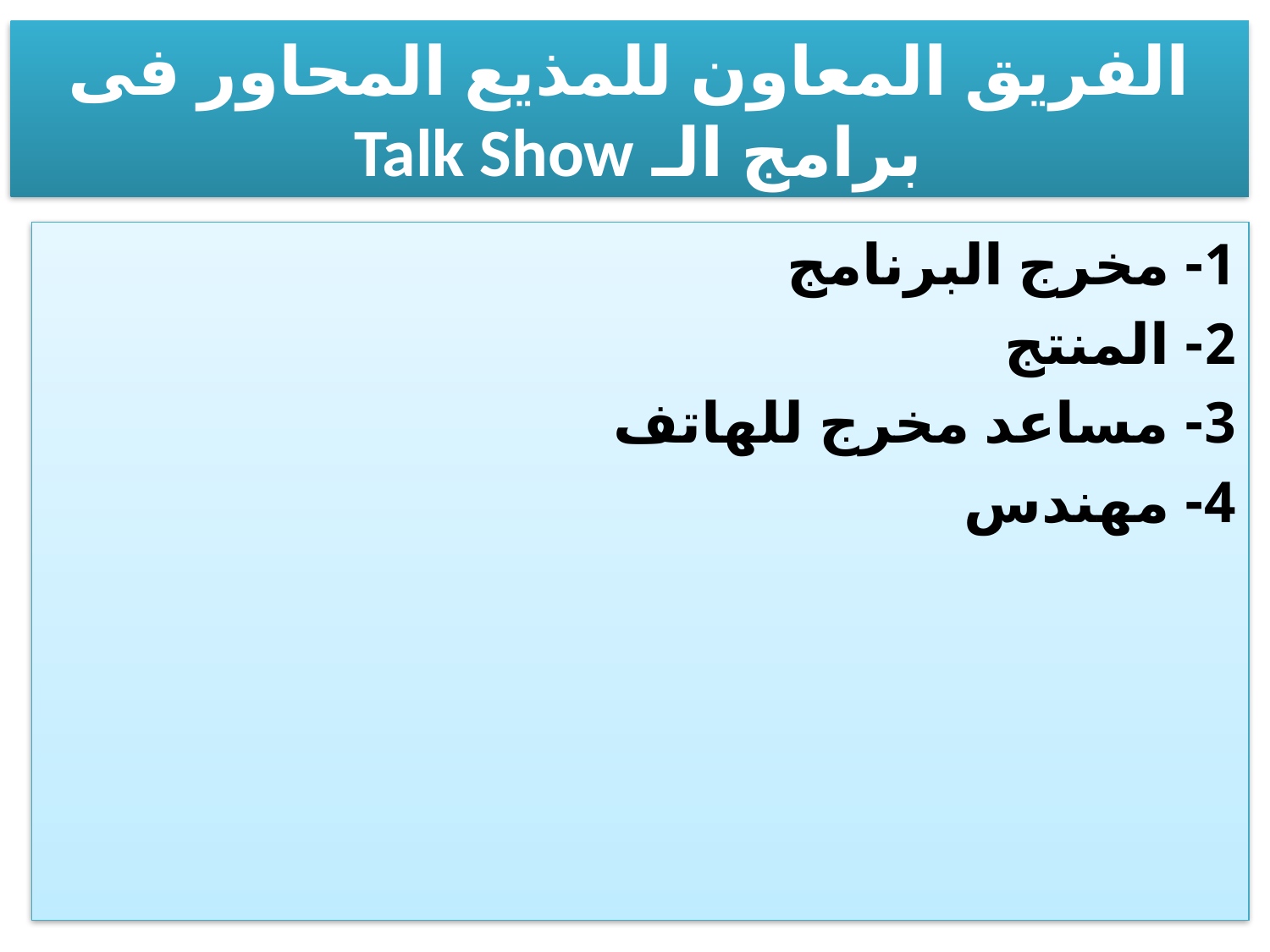

# الفريق المعاون للمذيع المحاور فى برامج الـ Talk Show
1- مخرج البرنامج
2- المنتج
3- مساعد مخرج للهاتف
4- مهندس